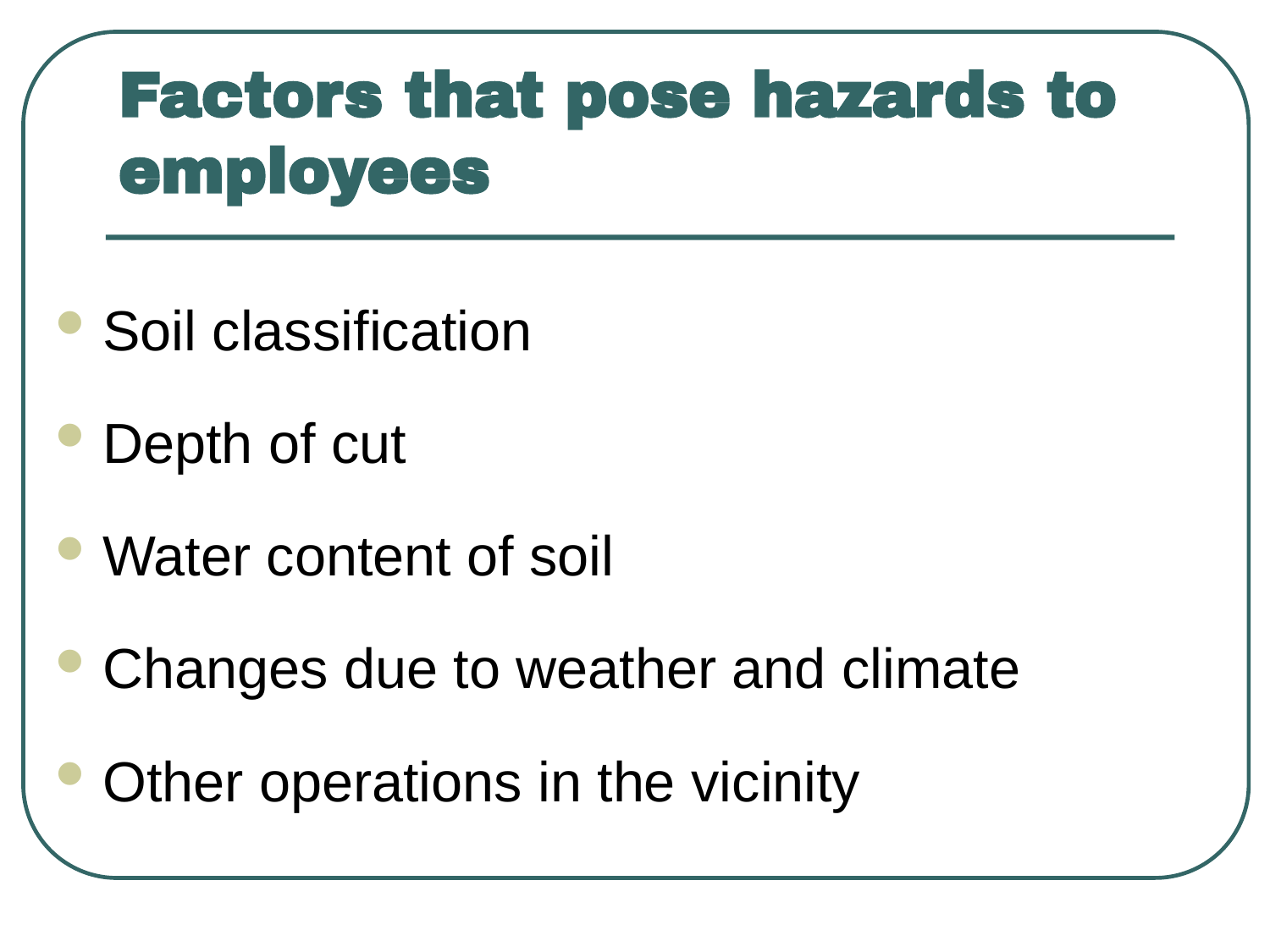

# Factors that pose hazards to employees
Soil classification
Depth of cut
Water content of soil
Changes due to weather and climate
Other operations in the vicinity